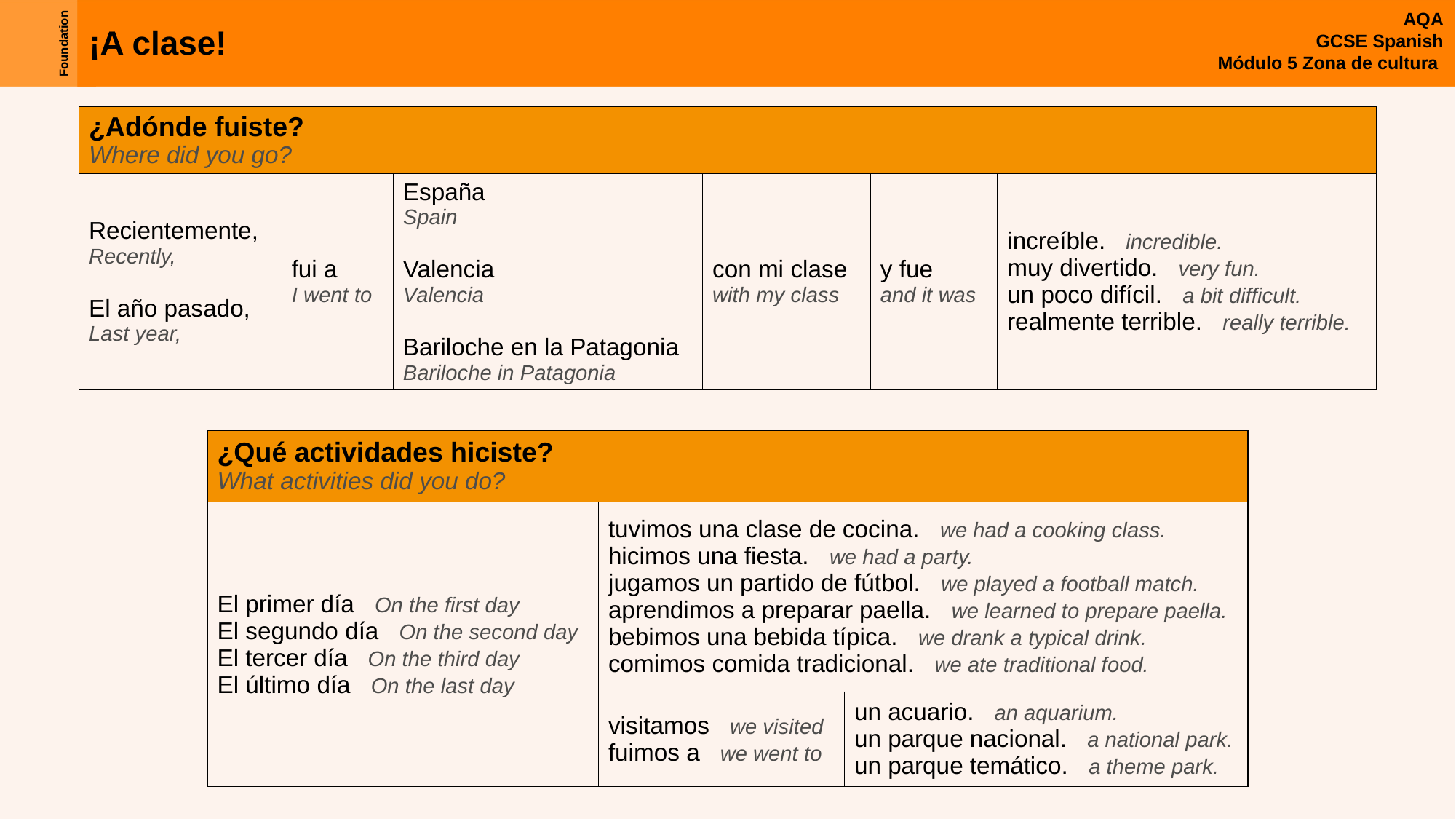

| ¿Adónde fuiste? Where did you go? |  |  |  |  |  |
| --- | --- | --- | --- | --- | --- |
| Recientemente, Recently, El año pasado, Last year, | fui a I went to | España Spain Valencia Valencia Bariloche en la Patagonia Bariloche in Patagonia | con mi clase with my class | y fue and it was | increíble. incredible. muy divertido. very fun. un poco difícil. a bit difficult. realmente terrible. really terrible. |
| ¿Qué actividades hiciste? What activities did you do? |  |  |
| --- | --- | --- |
| El primer día On the first day El segundo día On the second day El tercer día On the third day El último día On the last day | tuvimos una clase de cocina. we had a cooking class. hicimos una fiesta. we had a party. jugamos un partido de fútbol. we played a football match. aprendimos a preparar paella. we learned to prepare paella. bebimos una bebida típica. we drank a typical drink. comimos comida tradicional. we ate traditional food. |  |
|  | visitamos we visited fuimos a we went to | un acuario. an aquarium. un parque nacional. a national park. un parque temático. a theme park. |